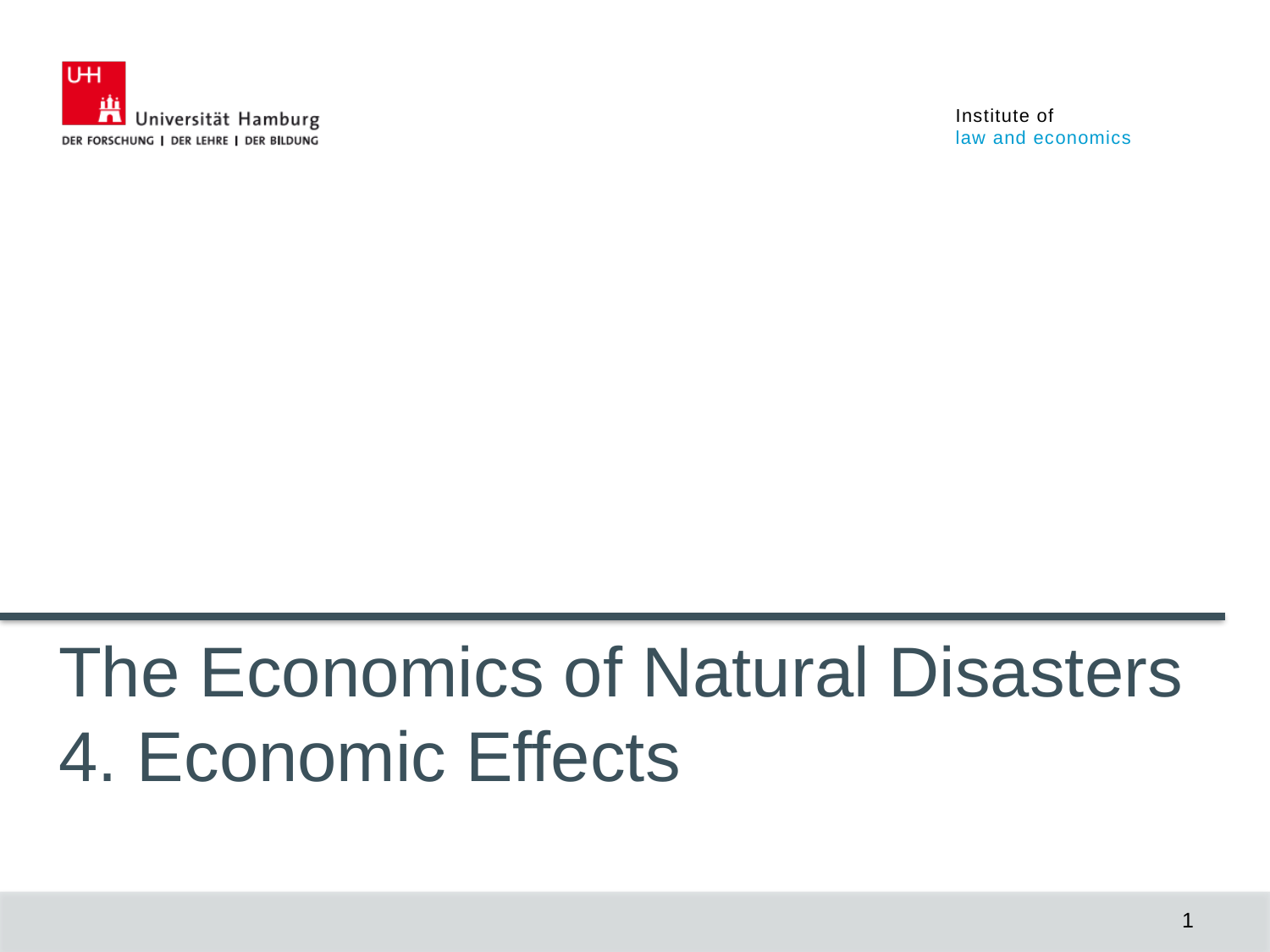

The Economics of Natural Disasters
4. Economic Effects
1